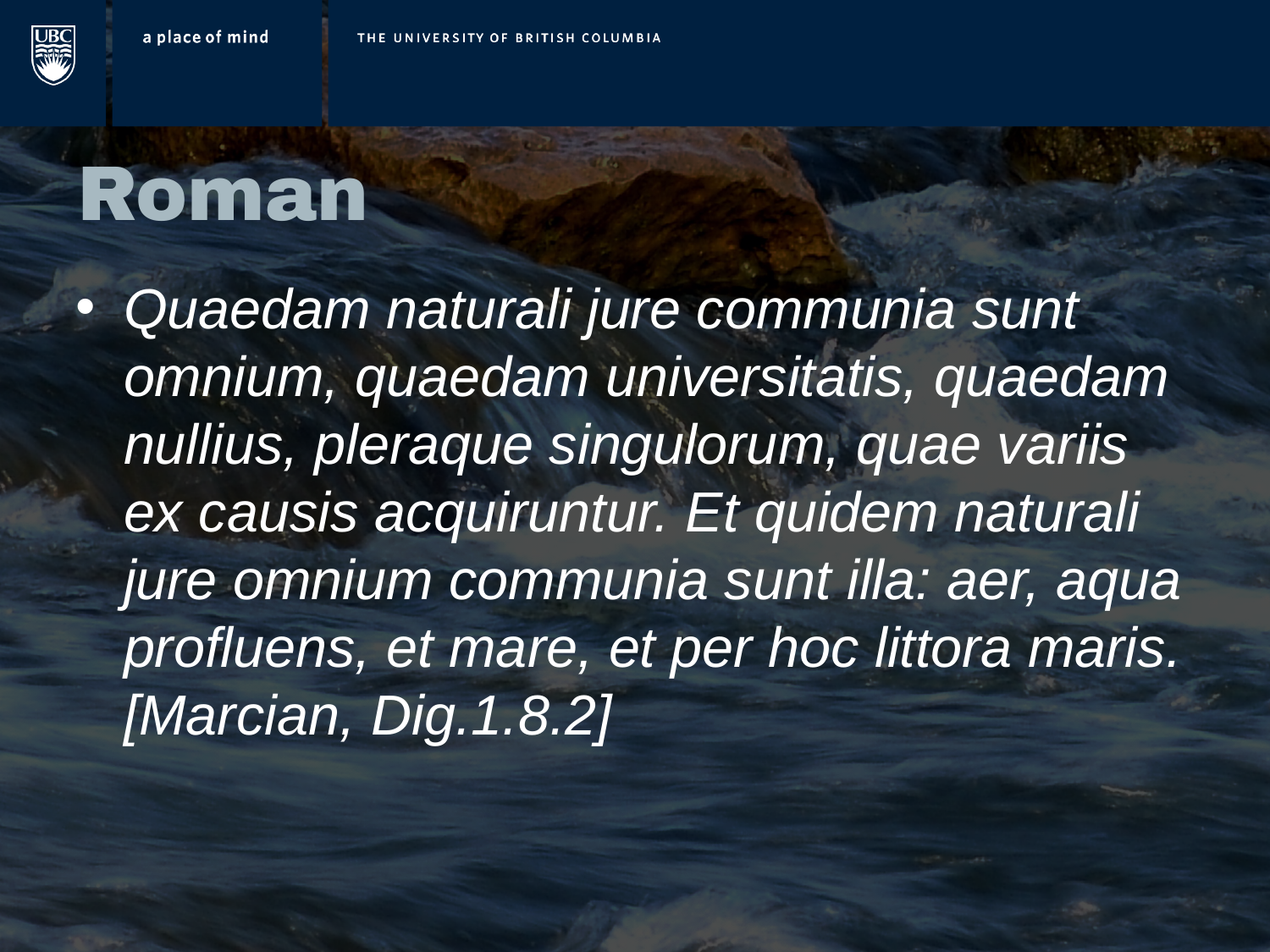

# Roman
Quaedam naturali jure communia sunt omnium, quaedam universitatis, quaedam nullius, pleraque singulorum, quae variis ex causis acquiruntur. Et quidem naturali jure omnium communia sunt illa: aer, aqua profluens, et mare, et per hoc littora maris. [Marcian, Dig.1.8.2]